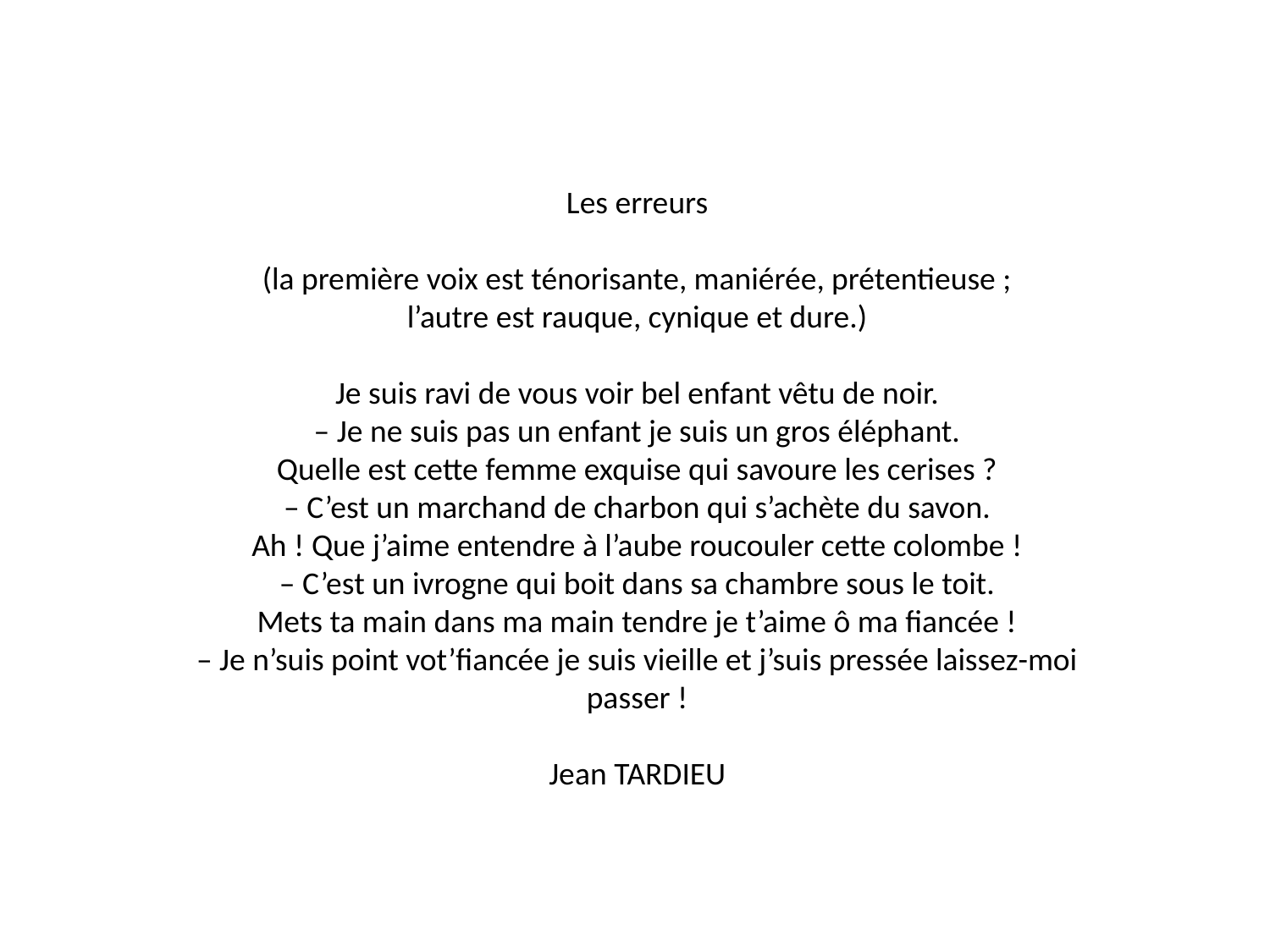

Les erreurs

(la première voix est ténorisante, maniérée, prétentieuse ;
l’autre est rauque, cynique et dure.)

Je suis ravi de vous voir bel enfant vêtu de noir.
– Je ne suis pas un enfant je suis un gros éléphant.
Quelle est cette femme exquise qui savoure les cerises ?
– C’est un marchand de charbon qui s’achète du savon.
Ah ! Que j’aime entendre à l’aube roucouler cette colombe !
– C’est un ivrogne qui boit dans sa chambre sous le toit.
Mets ta main dans ma main tendre je t’aime ô ma fiancée !
– Je n’suis point vot’fiancée je suis vieille et j’suis pressée laissez-moi passer !

Jean TARDIEU